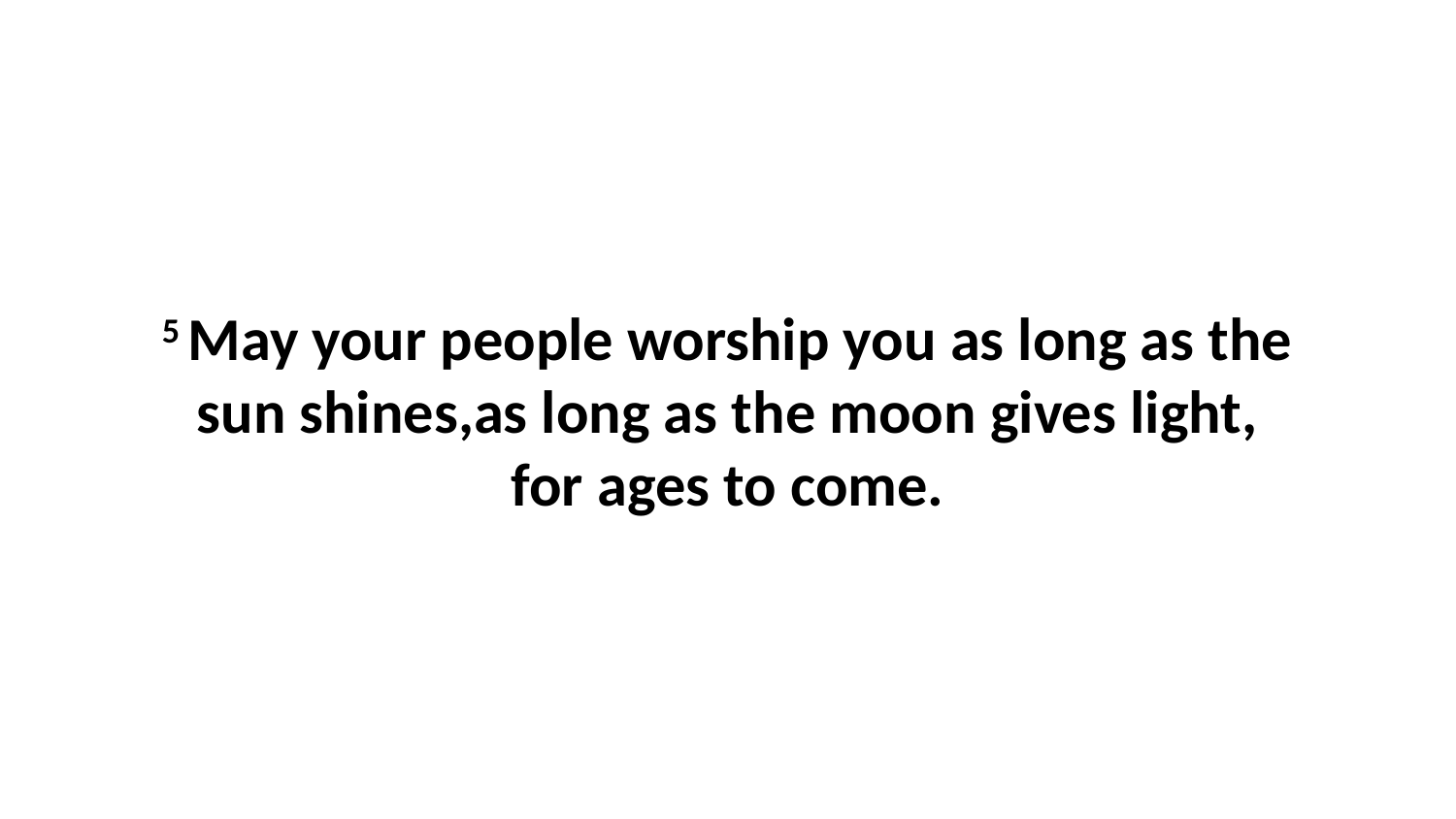

5 May your people worship you as long as the sun shines,as long as the moon gives light, for ages to come.